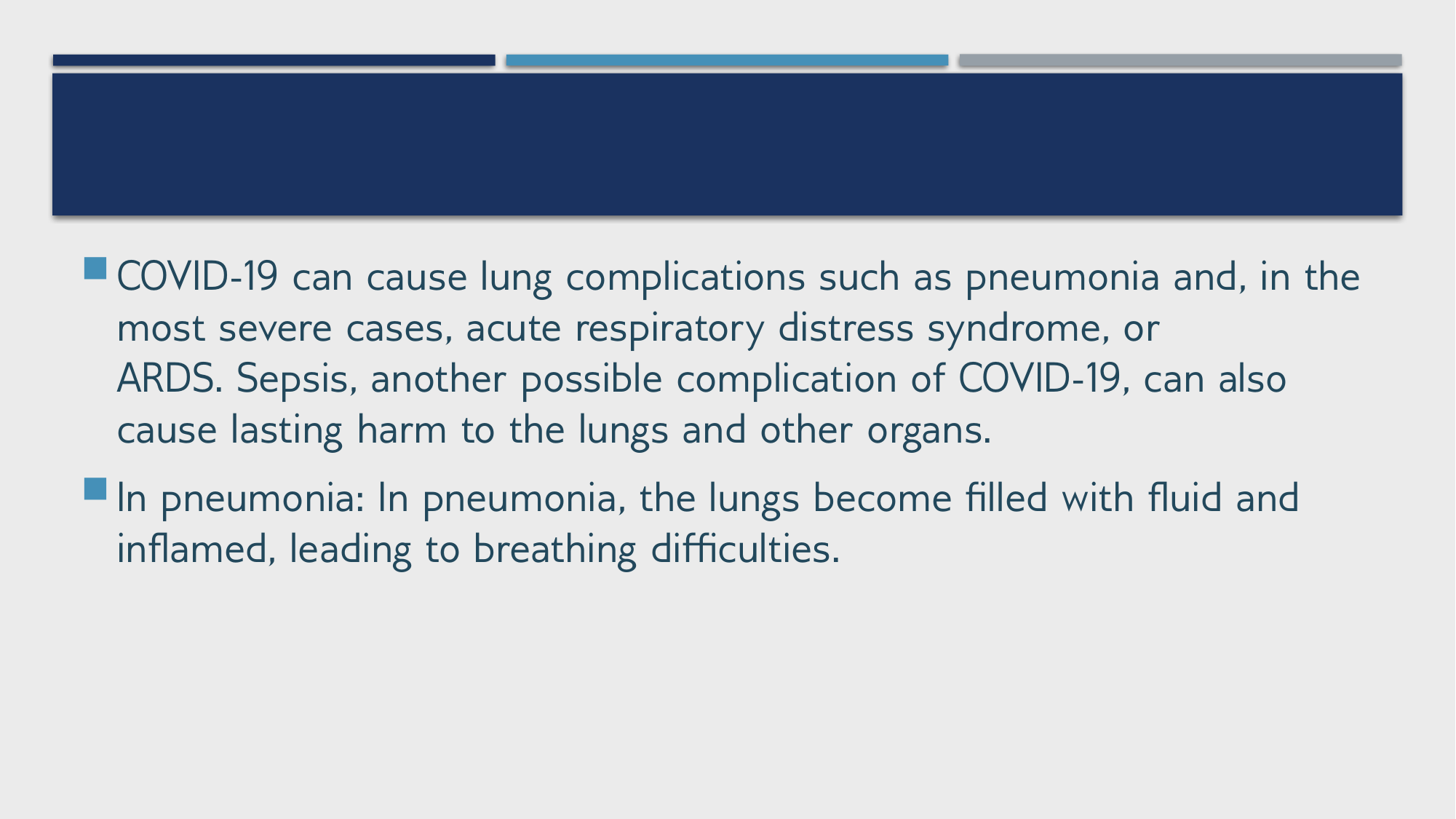

COVID-19 can cause lung complications such as pneumonia and, in the most severe cases, acute respiratory distress syndrome, or ARDS. Sepsis, another possible complication of COVID-19, can also cause lasting harm to the lungs and other organs.
In pneumonia: In pneumonia, the lungs become filled with fluid and inflamed, leading to breathing difficulties.